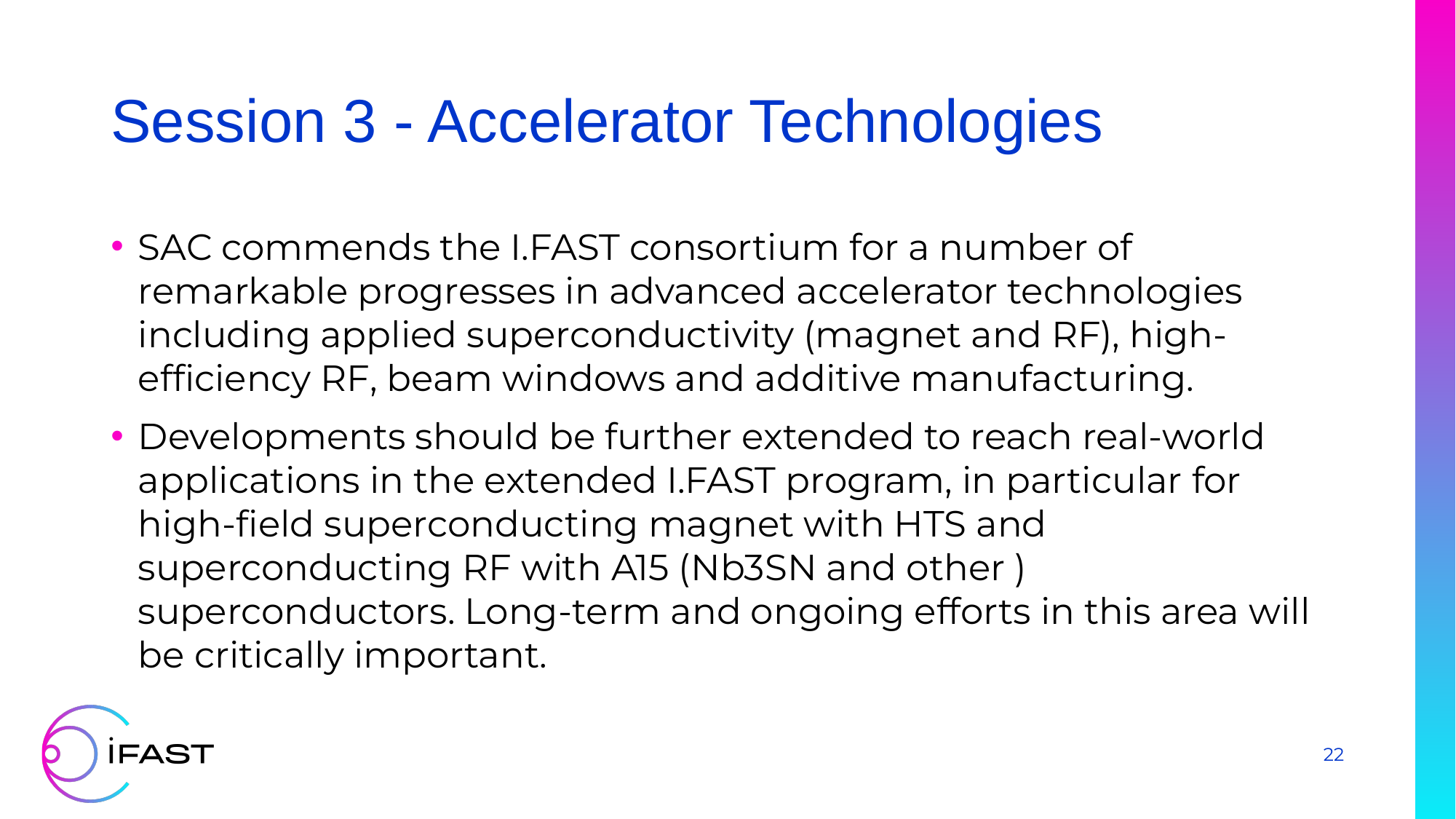

# Session 3 - Accelerator Technologies
SAC commends the I.FAST consortium for a number of remarkable progresses in advanced accelerator technologies including applied superconductivity (magnet and RF), high-efficiency RF, beam windows and additive manufacturing.
Developments should be further extended to reach real-world applications in the extended I.FAST program, in particular for high-field superconducting magnet with HTS and superconducting RF with A15 (Nb3SN and other ) superconductors. Long-term and ongoing efforts in this area will be critically important.
22